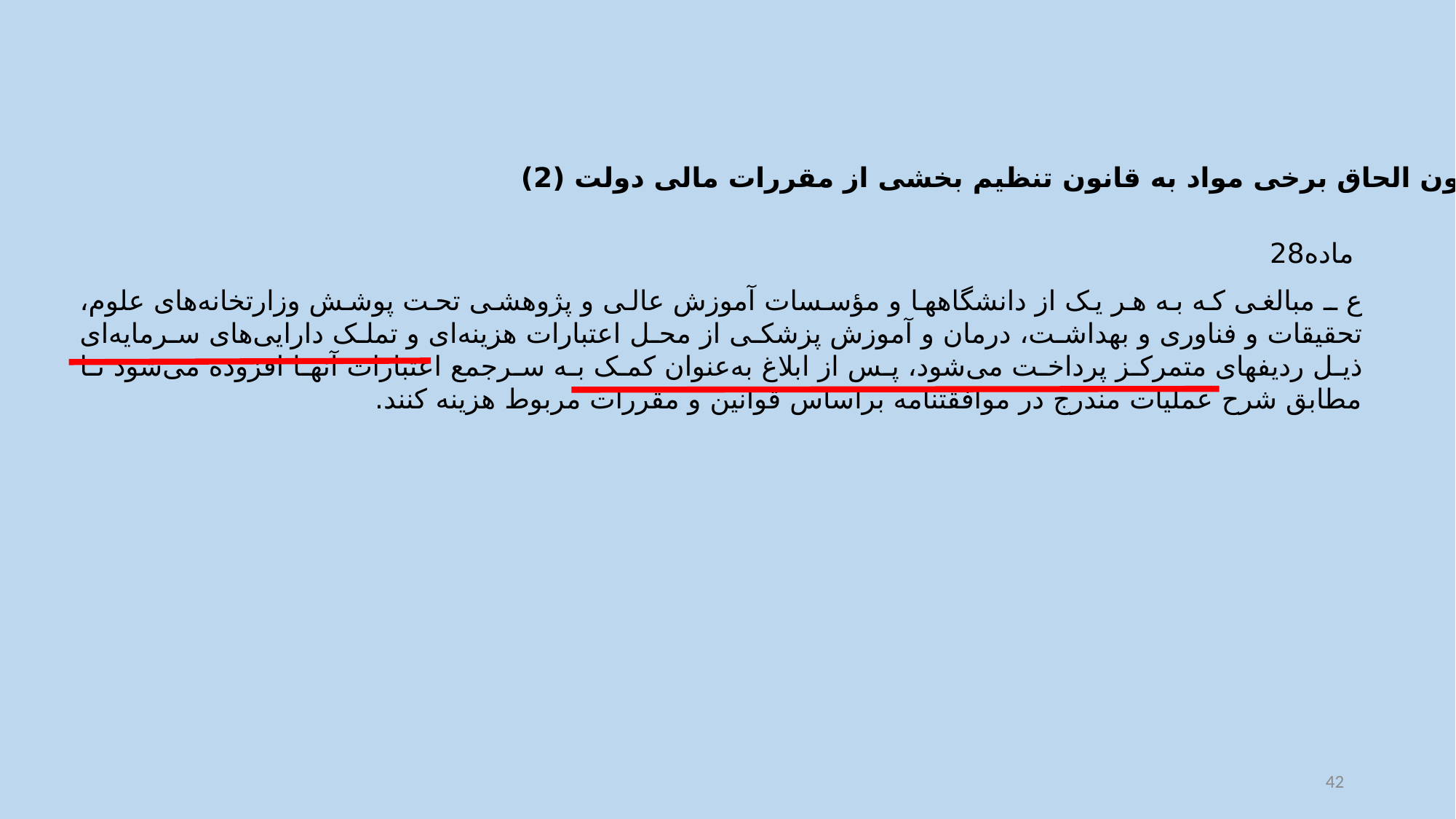

قانون الحاق برخی مواد به قانون تنظیم بخشی از مقررات مالی دولت (2)
 ماده28
ع ـ مبالغی که به هر یک از دانشگاهها و مؤسسات آموزش عالی و پژوهشی تحت پوشش وزارتخانه‌های علوم، تحقیقات و فناوری و بهداشت، درمان و آموزش پزشکی از محل اعتبارات هزینه‌ای و تملک دارایی‌های سرمایه‌ای ذیل ردیفهای متمرکز پرداخت می‌شود، پس از ابلاغ به‌عنوان کمک به سرجمع اعتبارات آنها افزوده می‌شود تا مطابق شرح عملیات مندرج در موافقتنامه براساس قوانین و مقررات مربوط هزینه کنند.
42